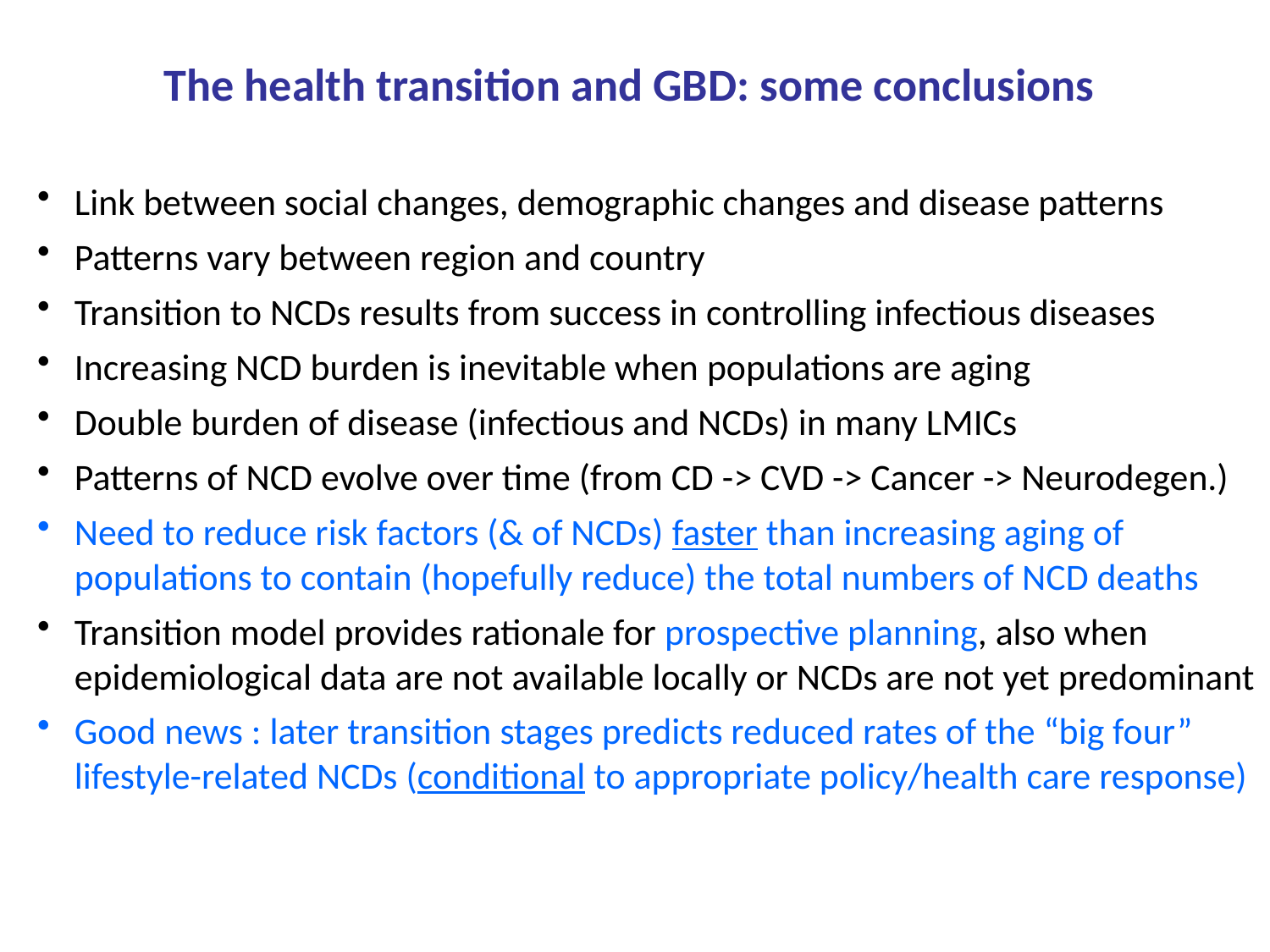

The health transition and GBD: some conclusions
Link between social changes, demographic changes and disease patterns
Patterns vary between region and country
Transition to NCDs results from success in controlling infectious diseases
Increasing NCD burden is inevitable when populations are aging
Double burden of disease (infectious and NCDs) in many LMICs
Patterns of NCD evolve over time (from CD -> CVD -> Cancer -> Neurodegen.)
Need to reduce risk factors (& of NCDs) faster than increasing aging of populations to contain (hopefully reduce) the total numbers of NCD deaths
Transition model provides rationale for prospective planning, also when epidemiological data are not available locally or NCDs are not yet predominant
Good news : later transition stages predicts reduced rates of the “big four” lifestyle-related NCDs (conditional to appropriate policy/health care response)